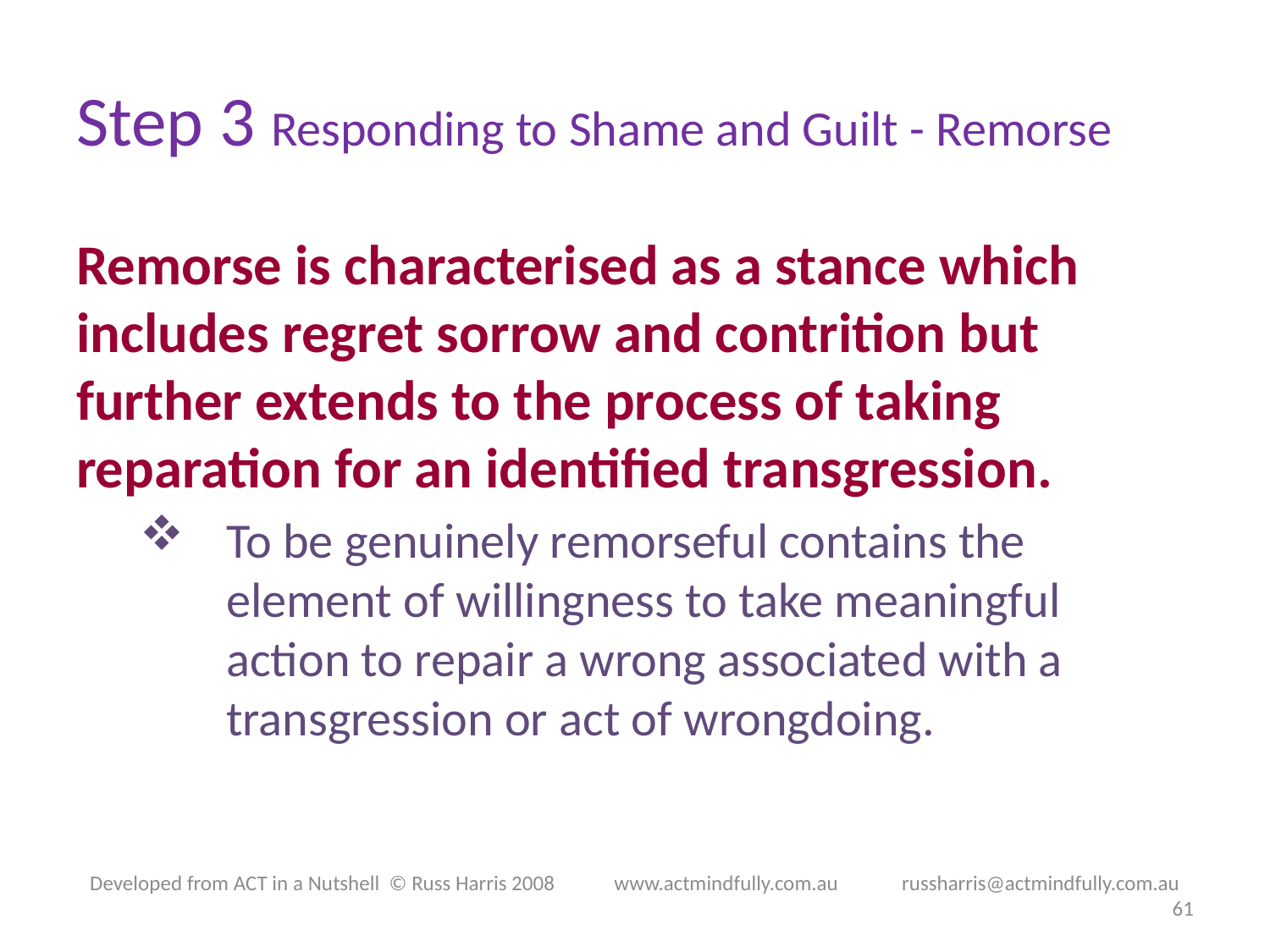

# Step 3 Responding to Shame and Guilt - Remorse
Remorse is characterised as a stance which includes regret sorrow and contrition but further extends to the process of taking reparation for an identified transgression.
To be genuinely remorseful contains the element of willingness to take meaningful action to repair a wrong associated with a transgression or act of wrongdoing.

Developed from ACT in a Nutshell  © Russ Harris 2008            www.actmindfully.com.au             russharris@actmindfully.com.au
61